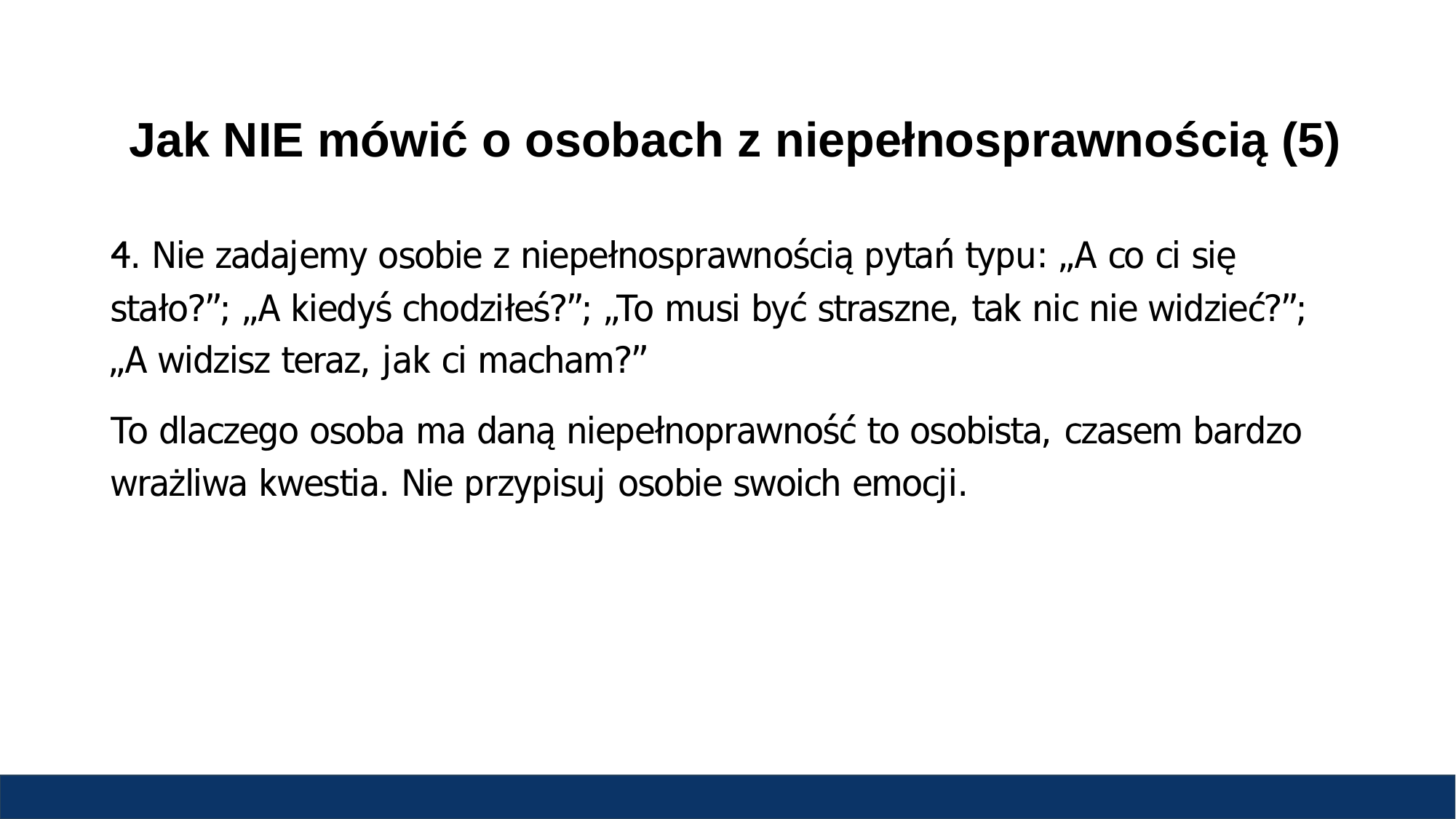

Jak NIE mówić o osobach z niepełnosprawnością (5)
4. Nie zadajemy osobie z niepełnosprawnością pytań typu: „A co ci się stało?”; „A kiedyś chodziłeś?”; „To musi być straszne, tak nic nie widzieć?”; „A widzisz teraz, jak ci macham?”
To dlaczego osoba ma daną niepełnoprawność to osobista, czasem bardzo wrażliwa kwestia. Nie przypisuj osobie swoich emocji.